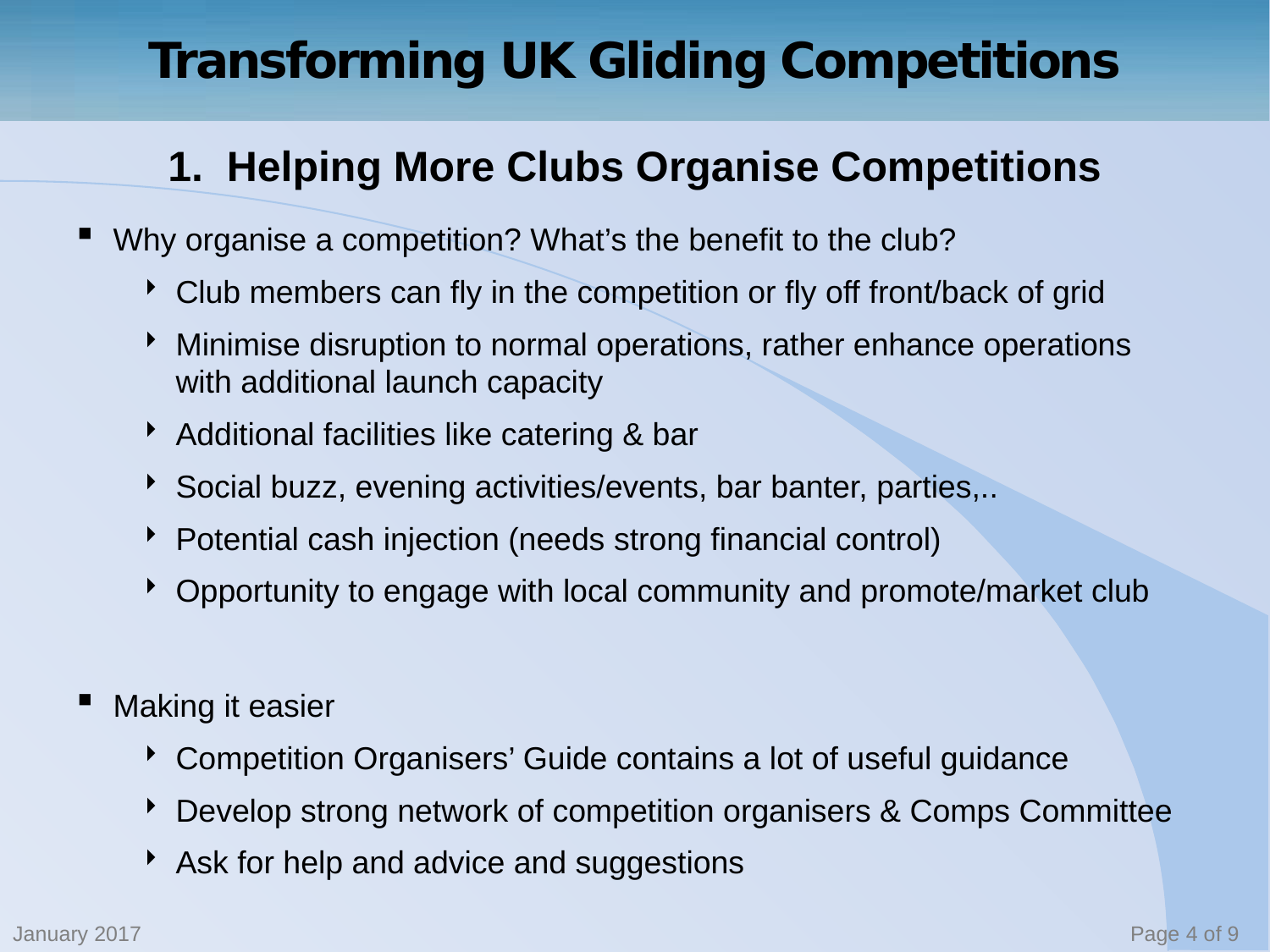

# 1.  Helping More Clubs Organise Competitions
Why organise a competition? What’s the benefit to the club?
Club members can fly in the competition or fly off front/back of grid
Minimise disruption to normal operations, rather enhance operations with additional launch capacity
Additional facilities like catering & bar
Social buzz, evening activities/events, bar banter, parties,..
Potential cash injection (needs strong financial control)
Opportunity to engage with local community and promote/market club

Making it easier
Competition Organisers’ Guide contains a lot of useful guidance
Develop strong network of competition organisers & Comps Committee
Ask for help and advice and suggestions
January 2017
Page 4 of 9